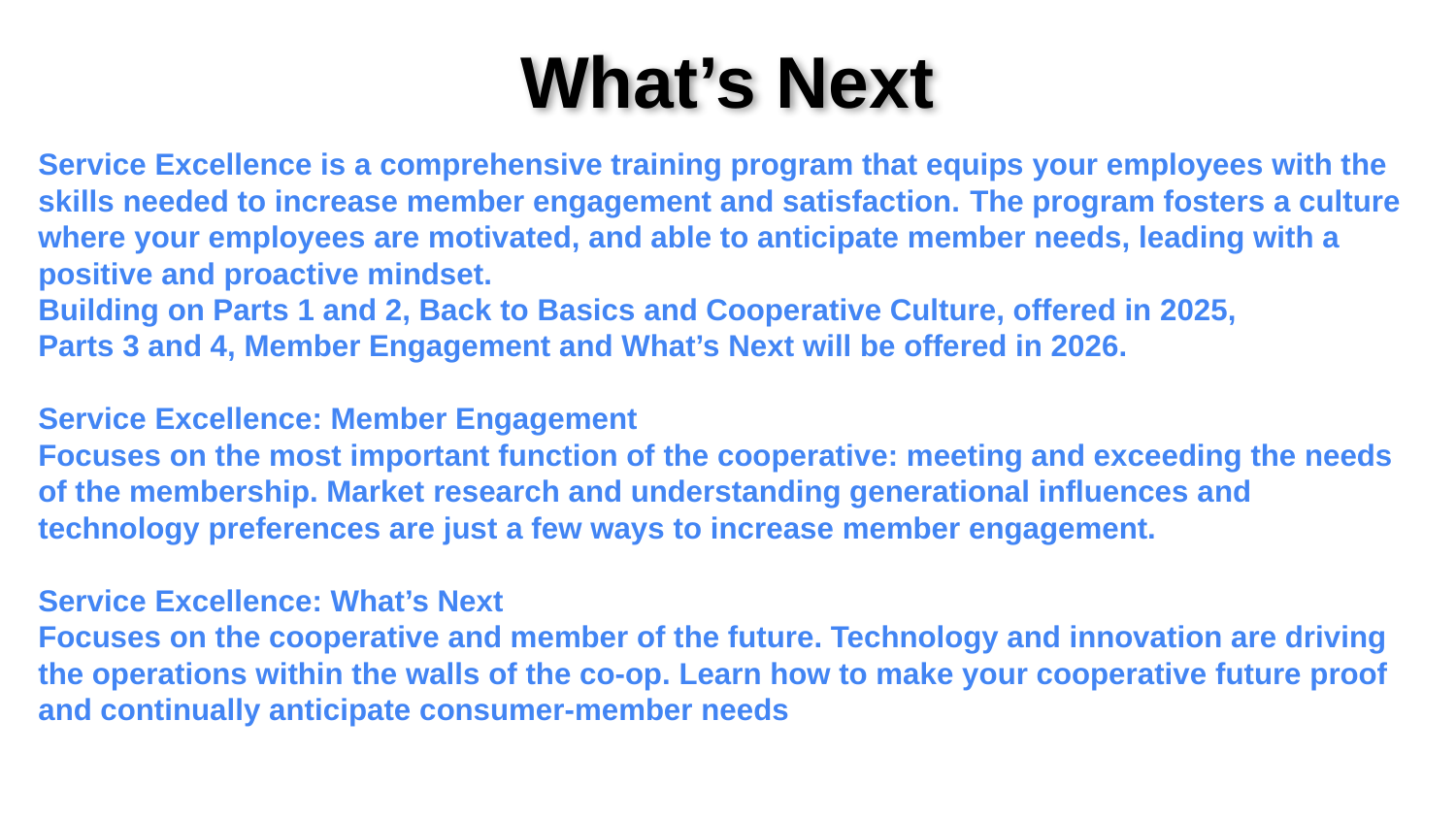

What’s Next
Service Excellence is a comprehensive training program that equips your employees with the
skills needed to increase member engagement and satisfaction.​ The program fosters a
culture where your employees are motivated, and able to anticipate member needs, leading
with a positive and proactive mindset.

Building on Parts 1 and 2, Back to Basics and Cooperative Culture, offered in 2025,
Parts 3 and 4, Member Engagement and What’s Next will be offered in 2026.

Service Excellence: Member Engagement
Focuses on the most important function of the cooperative: meeting and exceeding the needs of the
membership. Market research and understanding generational influences and technology preferences
are just a few ways to increase member engagement.

Service Excellence: What’s Next
Focuses on the cooperative and member of the future. Technology and innovation are driving the
operations within the walls of the co-op. Learn how to make your cooperative future proof and
continually anticipate consumer-member needs
Service Excellence is a comprehensive training program that equips your employees with the skills needed to increase member engagement and satisfaction.​ The program fosters a culture where your employees are motivated, and able to anticipate member needs, leading with a positive and proactive mindset.
Building on Parts 1 and 2, Back to Basics and Cooperative Culture, offered in 2025,
Parts 3 and 4, Member Engagement and What’s Next will be offered in 2026.

Service Excellence: Member Engagement
Focuses on the most important function of the cooperative: meeting and exceeding the needs of the membership. Market research and understanding generational influences and technology preferences are just a few ways to increase member engagement.

Service Excellence: What’s Next
Focuses on the cooperative and member of the future. Technology and innovation are driving the operations within the walls of the co-op. Learn how to make your cooperative future proof and continually anticipate consumer-member needs